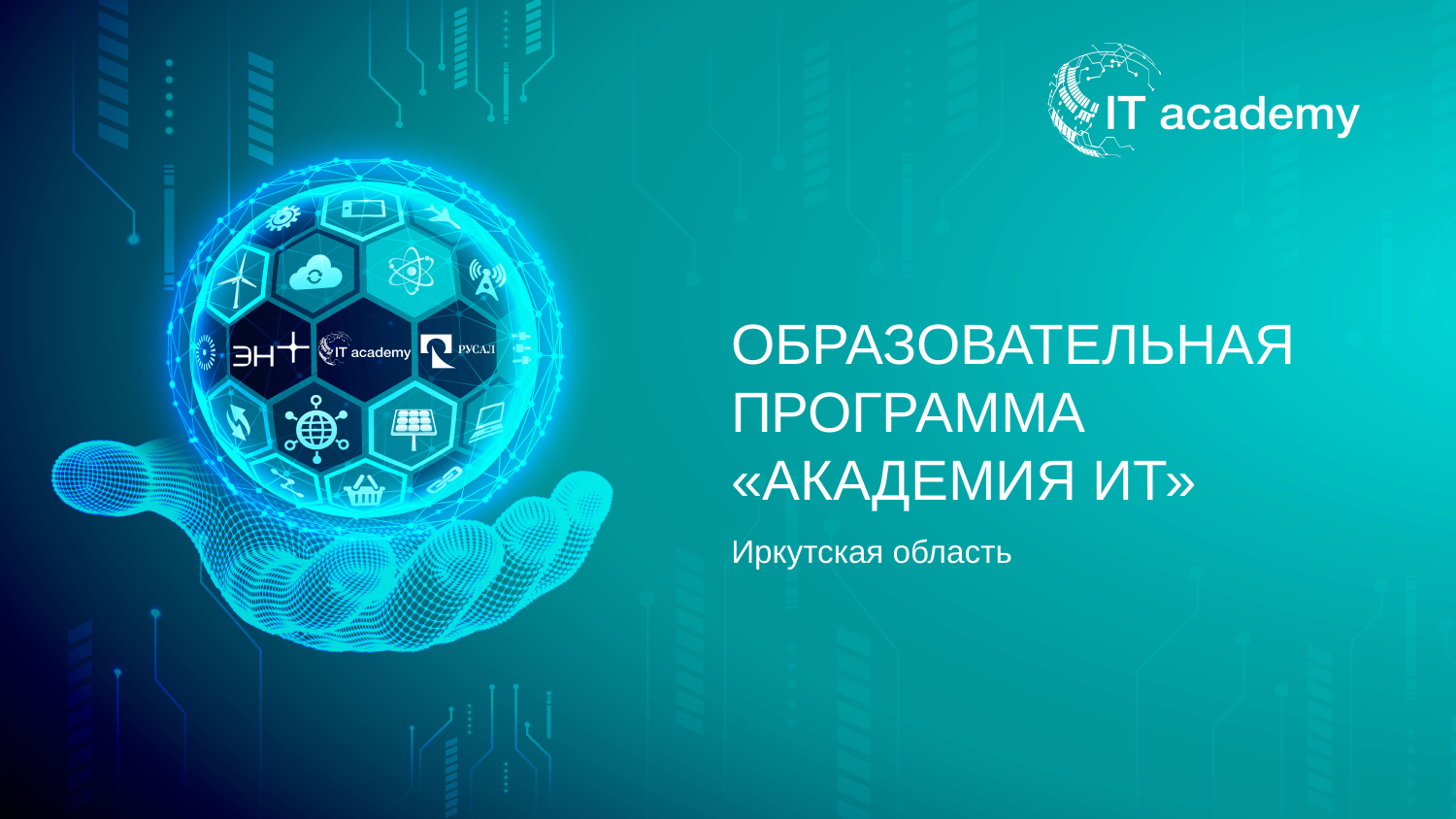

# ОБРАЗОВАТЕЛЬНАЯ ПРОГРАММА «АКАДЕМИЯ ИТ»
Иркутская область